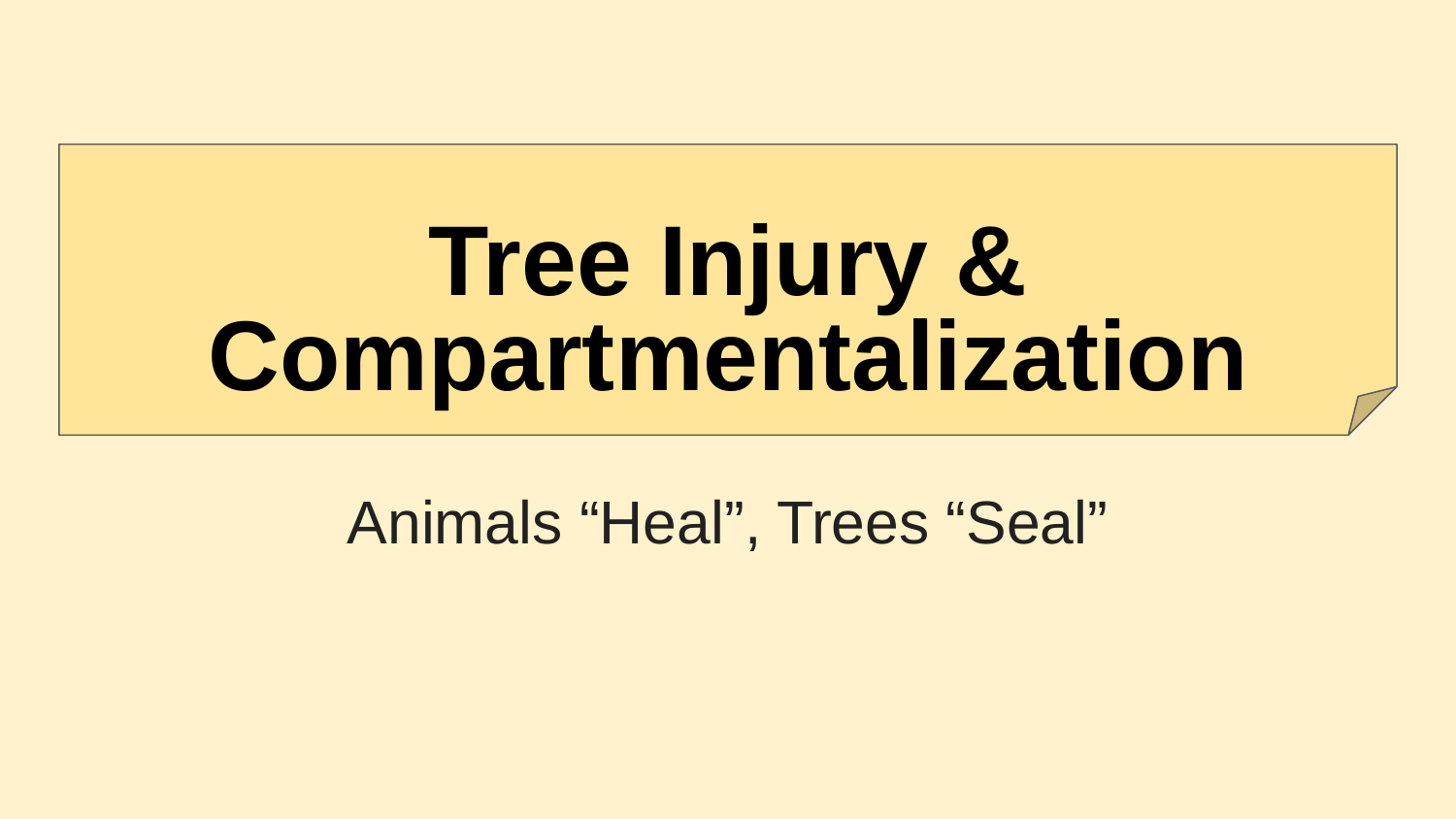

# Tree Injury & Compartmentalization

Animals “Heal”, Trees “Seal”